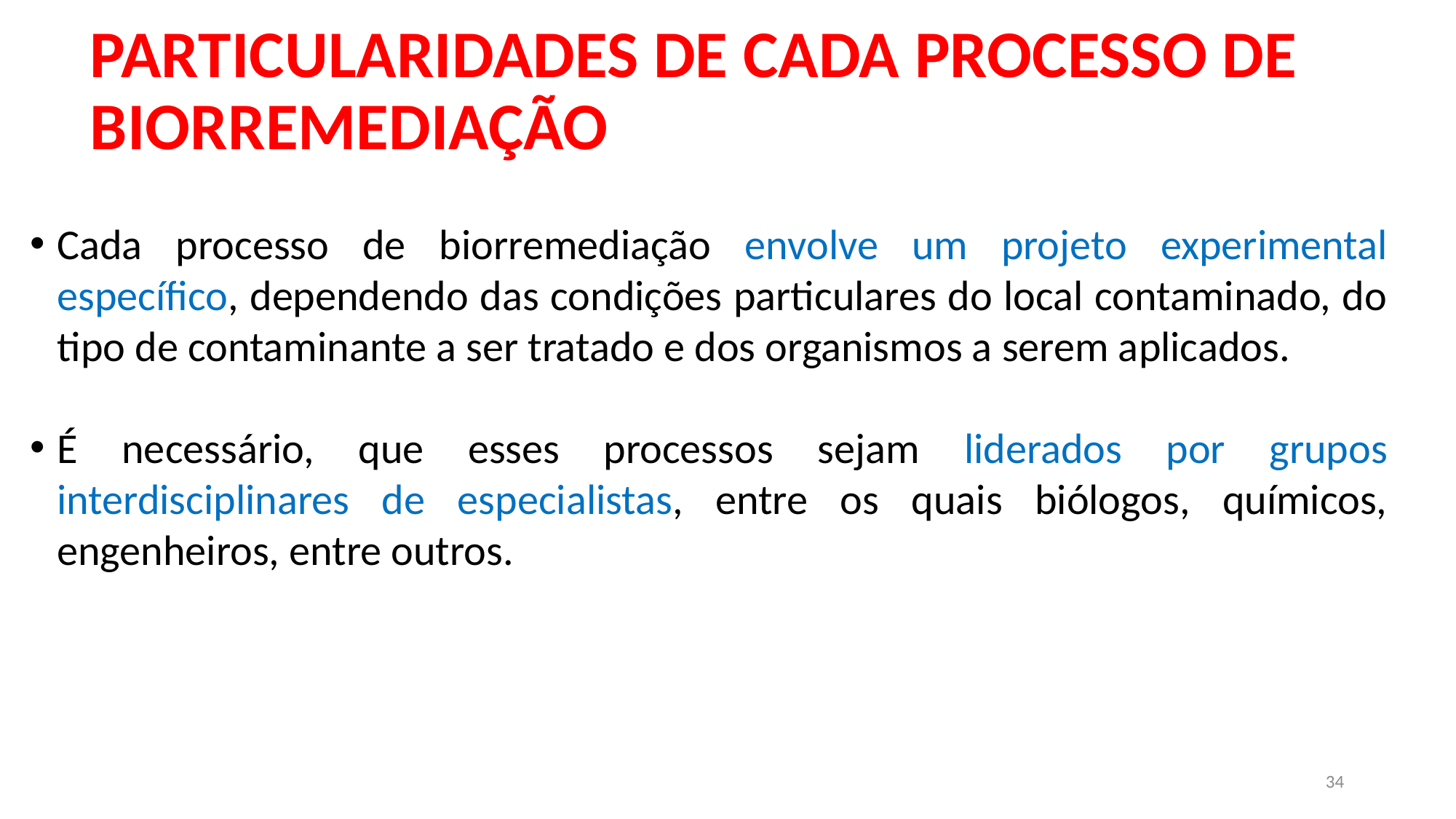

# PARTICULARIDADES DE CADA PROCESSO DE BIORREMEDIAÇÃO
Cada processo de biorremediação envolve um projeto experimental específico, dependendo das condições particulares do local contaminado, do tipo de contaminante a ser tratado e dos organismos a serem aplicados.

É necessário, que esses processos sejam liderados por grupos interdisciplinares de especialistas, entre os quais biólogos, químicos, engenheiros, entre outros.

34